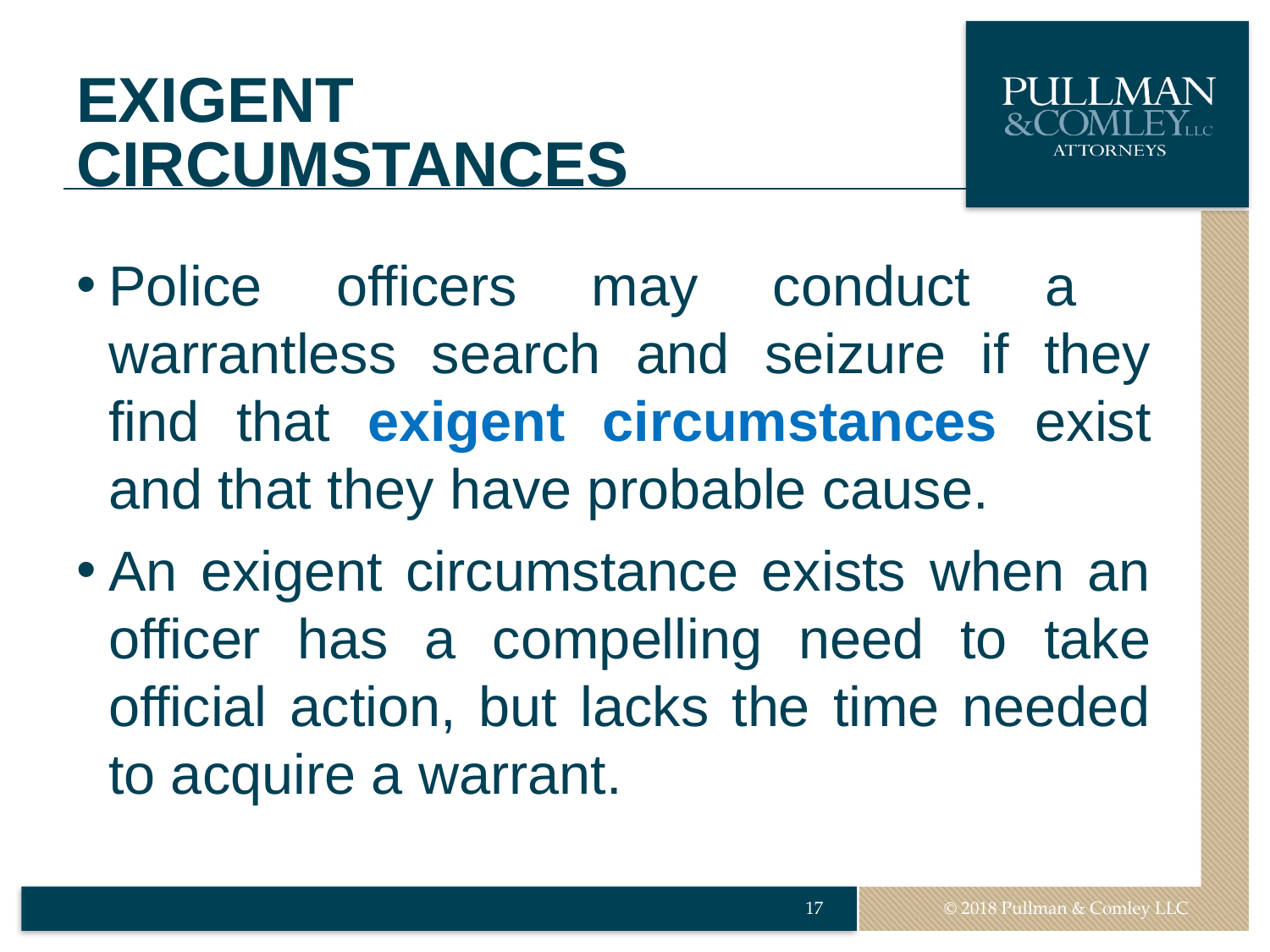

# Exigent Circumstances
Police officers may conduct a  warrantless search and seizure if they find that exigent circumstances exist and that they have probable cause.
An exigent circumstance exists when an officer has a compelling need to take official action, but lacks the time needed to acquire a warrant.
17
© 2018 Pullman & Comley LLC